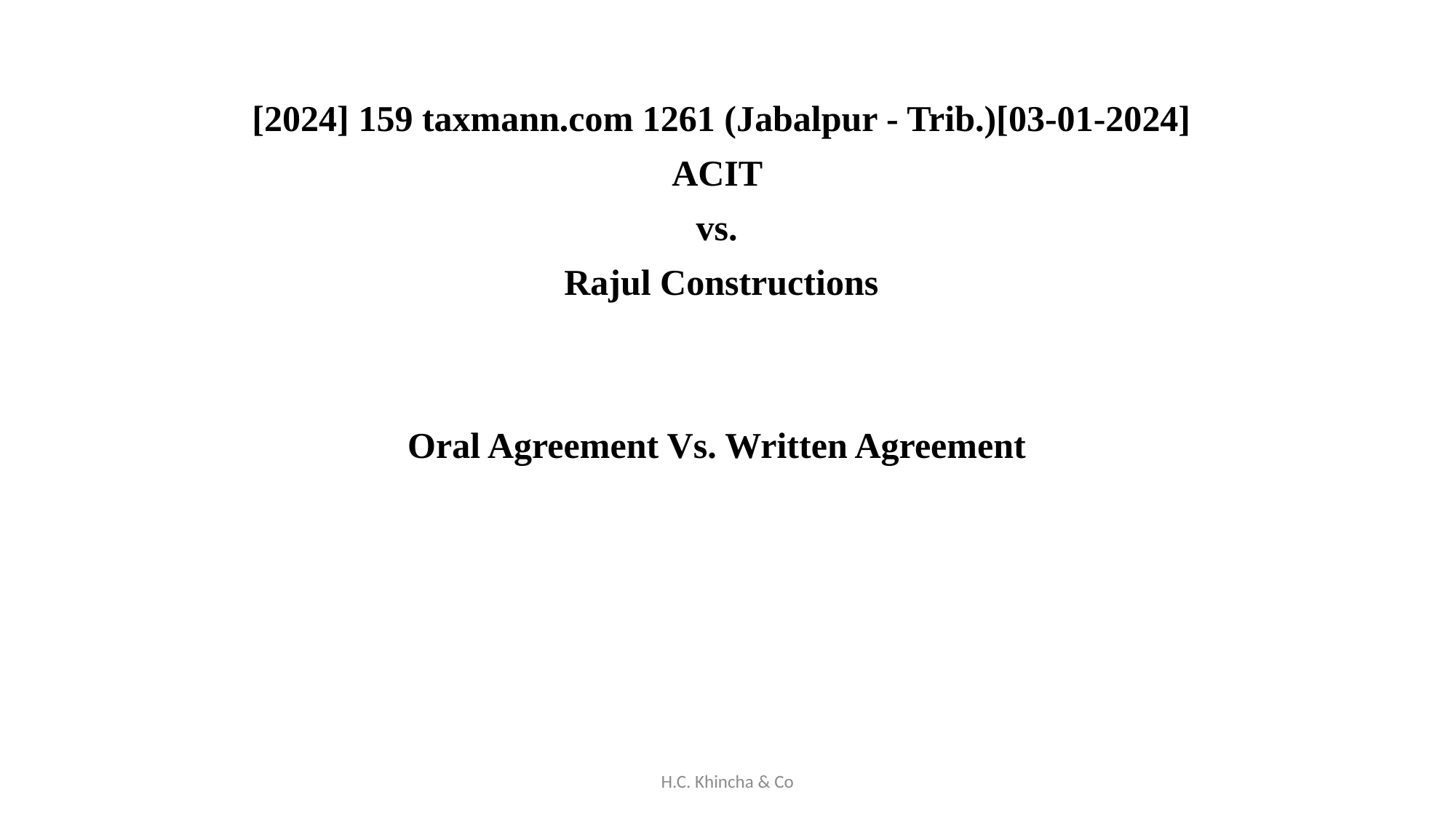

[2024] 159 taxmann.com 1261 (Jabalpur - Trib.)[03-01-2024]
ACIT
vs.
Rajul Constructions

Oral Agreement Vs. Written Agreement
H.C. Khincha & Co